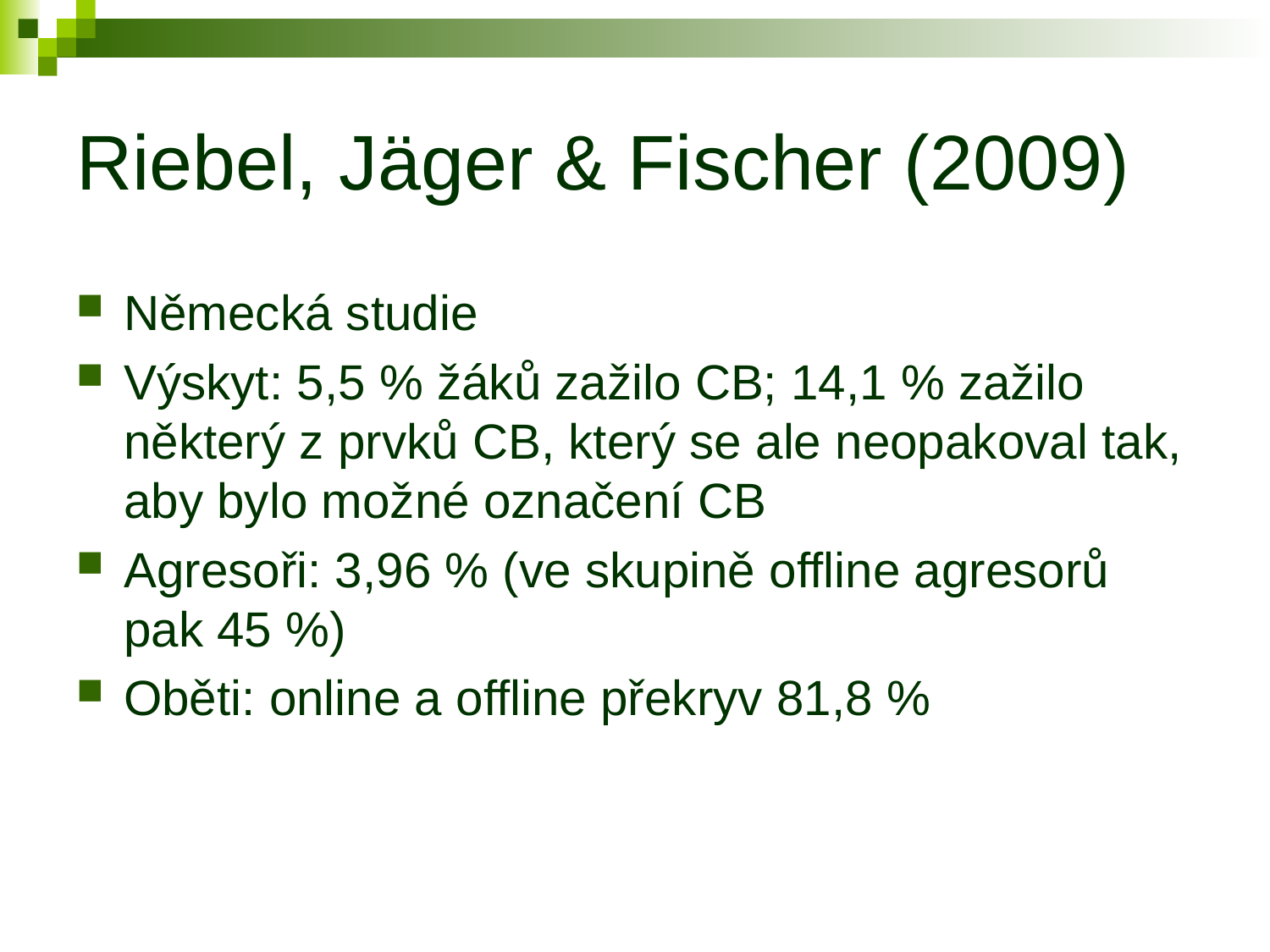

# Riebel, Jäger & Fischer (2009)
Německá studie
Výskyt: 5,5 % žáků zažilo CB; 14,1 % zažilo některý z prvků CB, který se ale neopakoval tak, aby bylo možné označení CB
Agresoři: 3,96 % (ve skupině offline agresorů pak 45 %)
Oběti: online a offline překryv 81,8 %